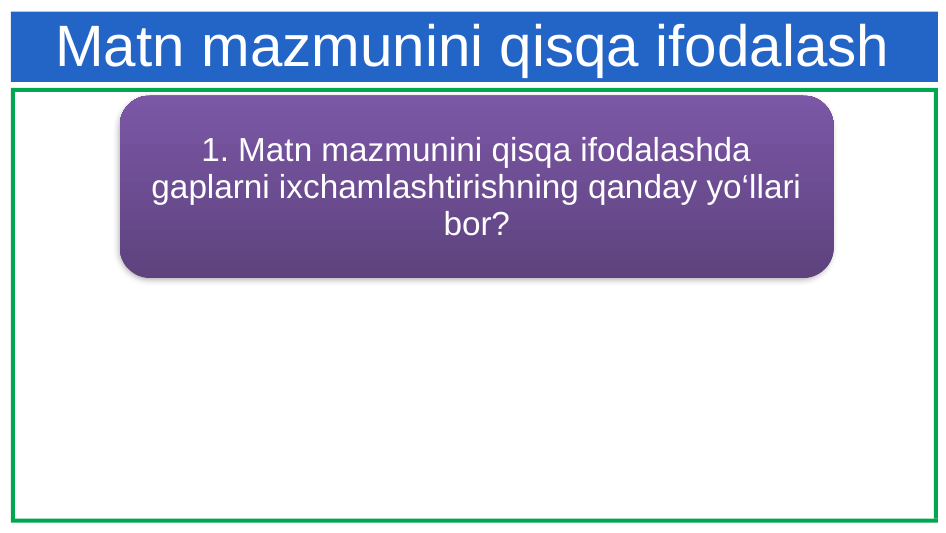

# Matn mazmunini qisqa ifodalash
1. Matn mazmunini qisqa ifodalashda gaplarni ixchamlashtirishning qanday yo‘llari bor?